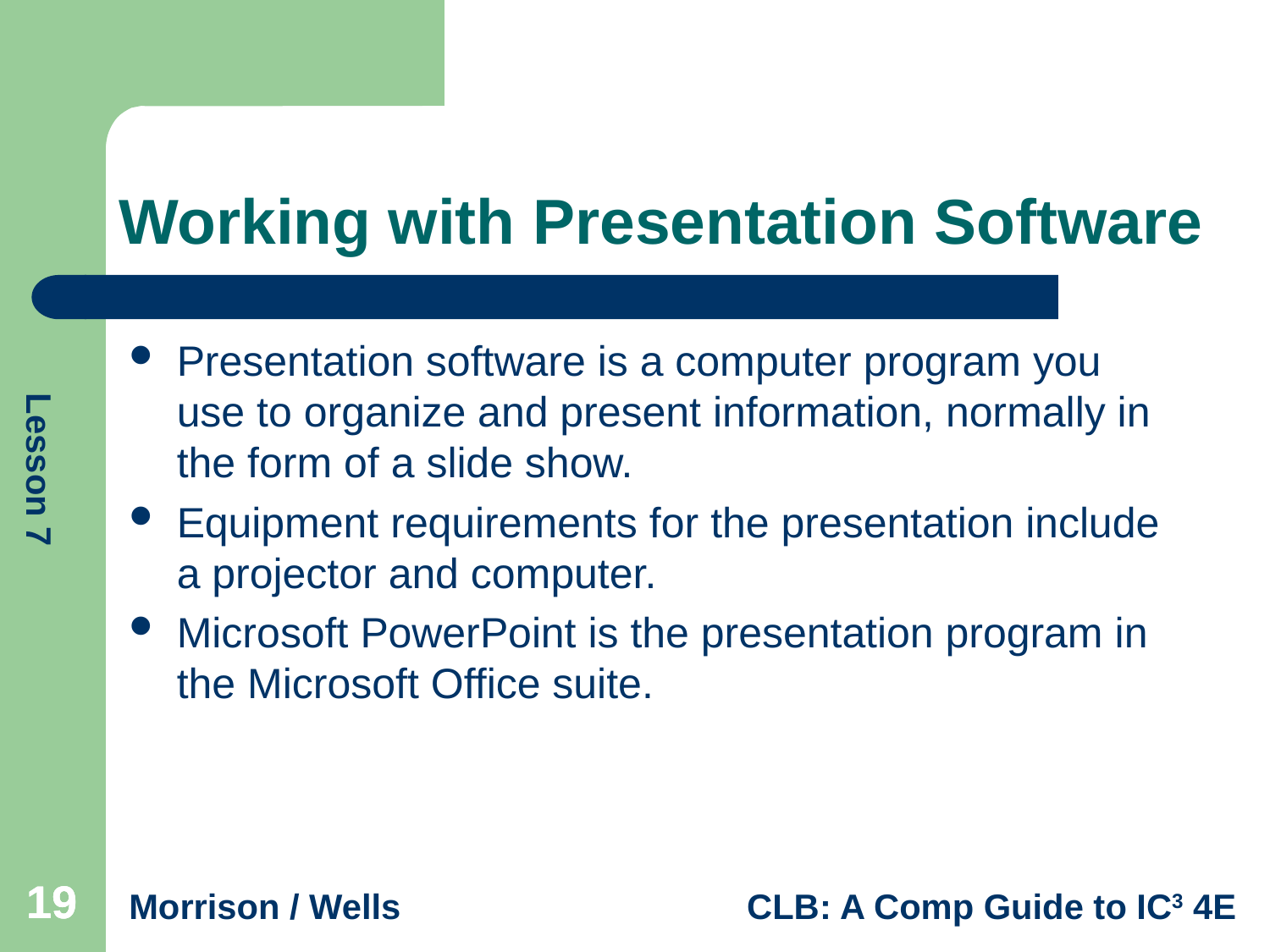

# Working with Presentation Software
Presentation software is a computer program you use to organize and present information, normally in the form of a slide show.
Equipment requirements for the presentation include a projector and computer.
Microsoft PowerPoint is the presentation program in the Microsoft Office suite.

19
19
19